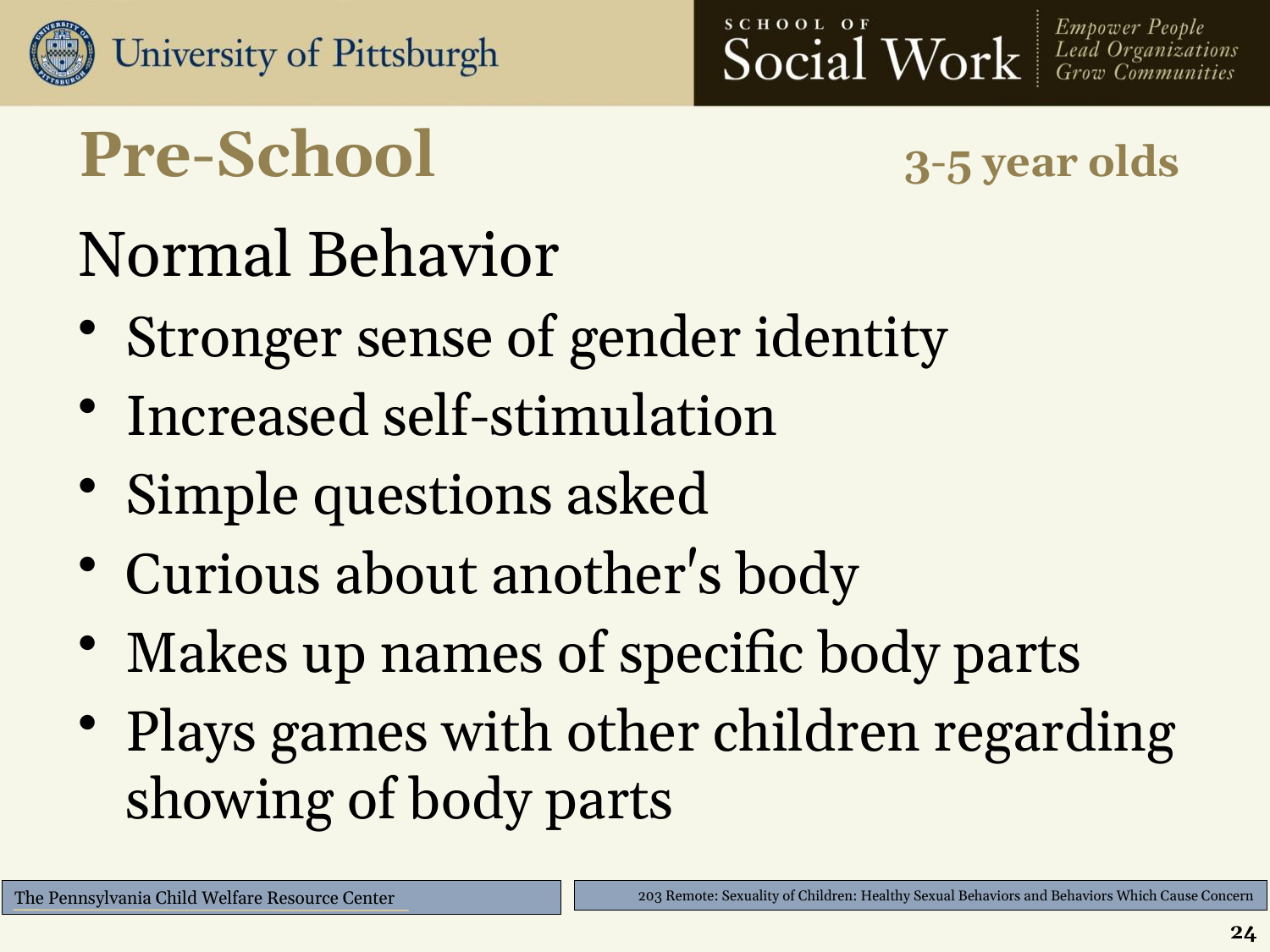

# Pre-School	       			    3-5 year olds
Normal Behavior
Stronger sense of gender identity
Increased self-stimulation
Simple questions asked
Curious about another's body
Makes up names of specific body parts
Plays games with other children regarding showing of body parts
24